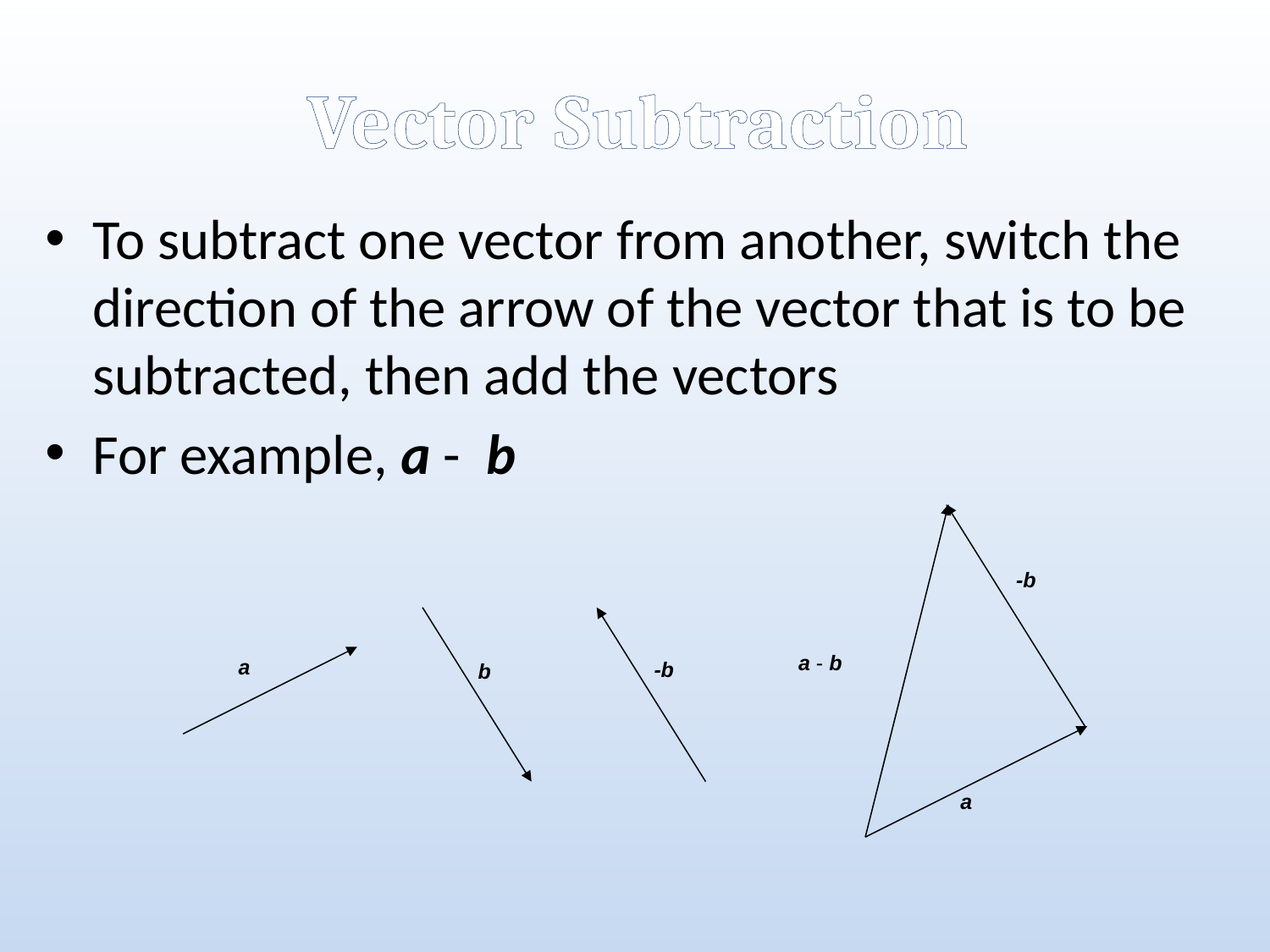

# Vector Subtraction
To subtract one vector from another, switch the direction of the arrow of the vector that is to be subtracted, then add the vectors
For example, a -  b

-b
a - b

a

b

-b

a